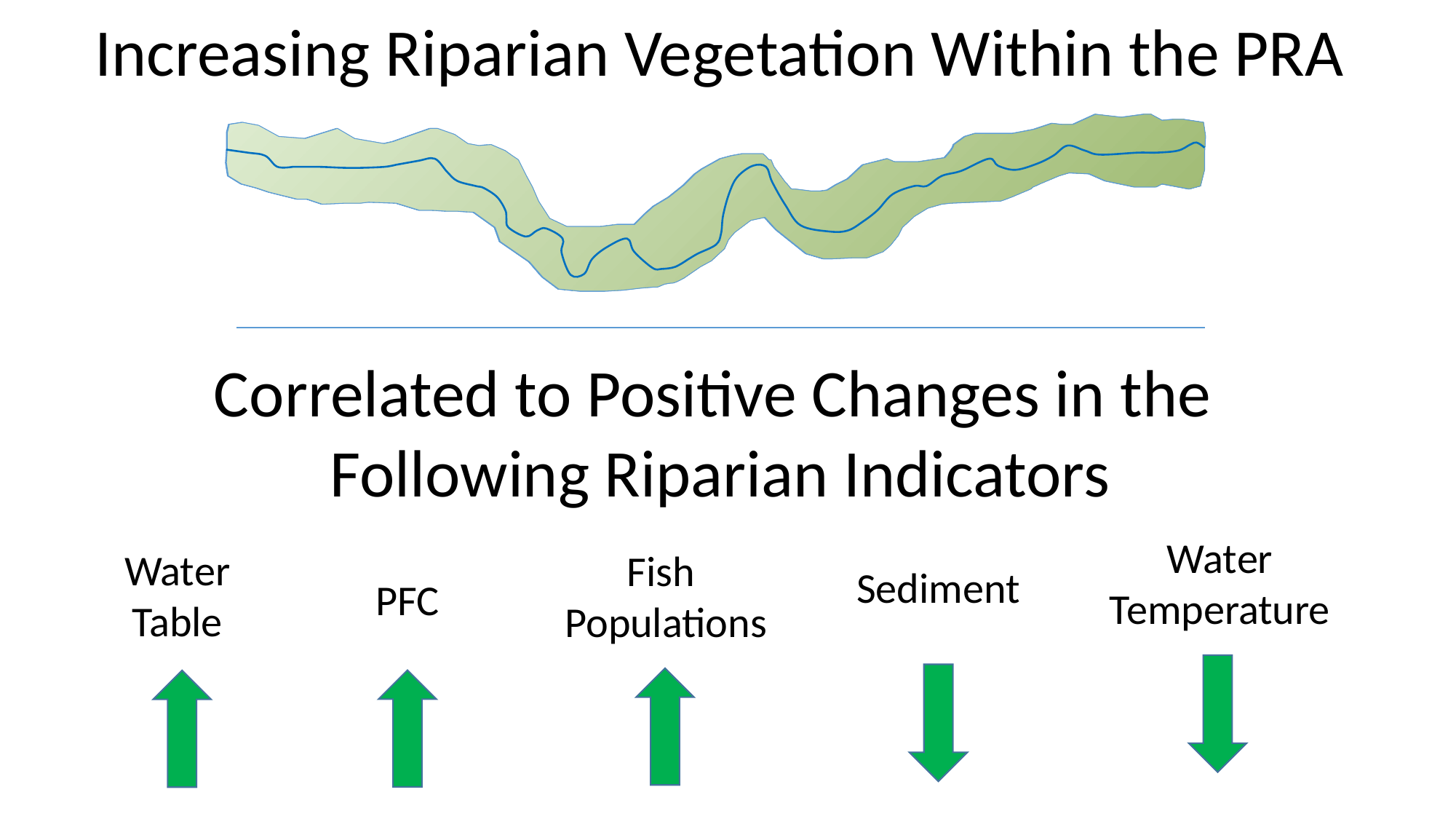

Increasing Riparian Vegetation Within the PRA

Correlated to Positive Changes in the
Following Riparian Indicators
Water
Temperature
Water
Table
Fish
Populations
Sediment
PFC